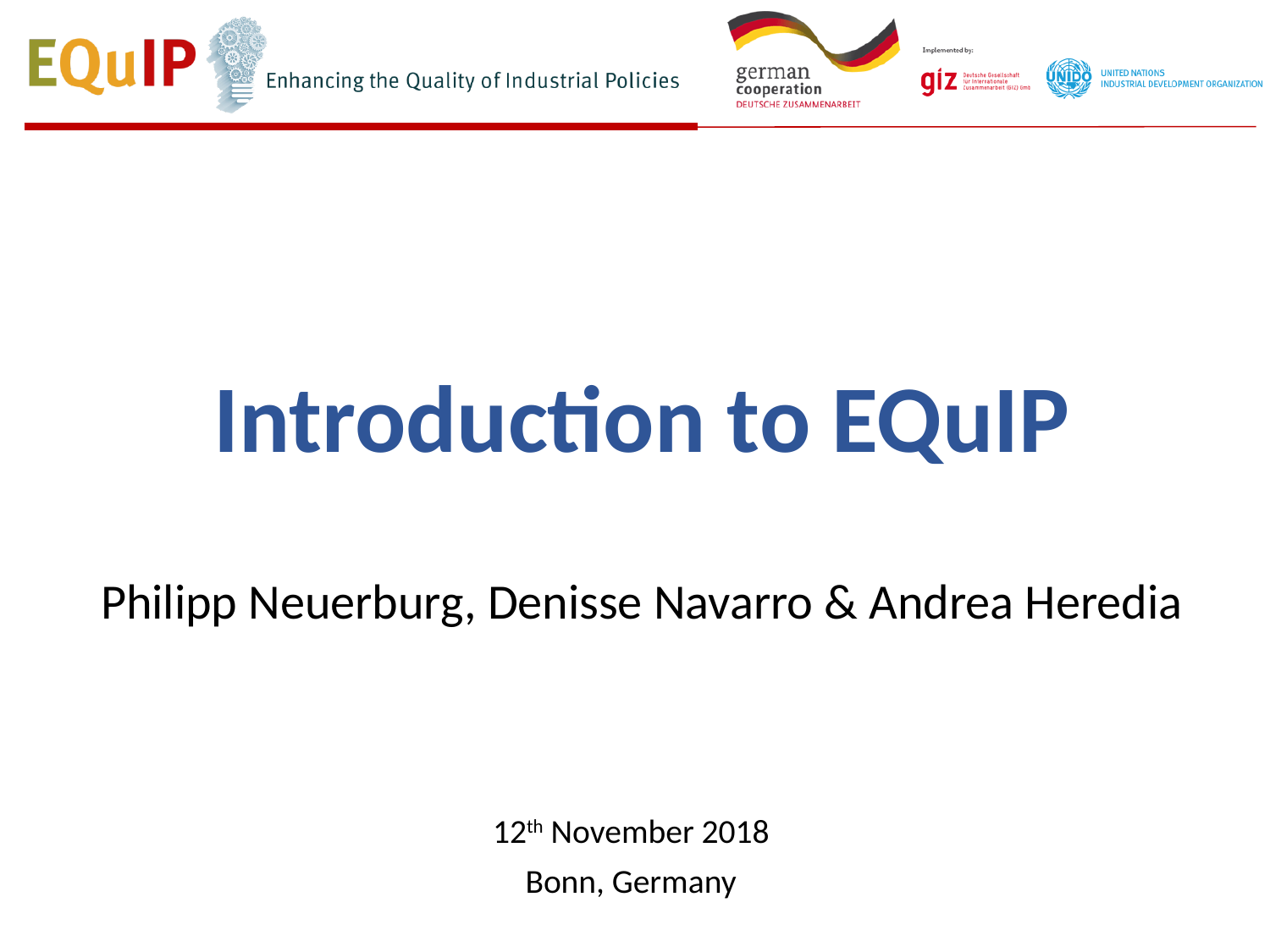

# Introduction to EQuIP Philipp Neuerburg, Denisse Navarro & Andrea Heredia

12th November 2018
Bonn, Germany